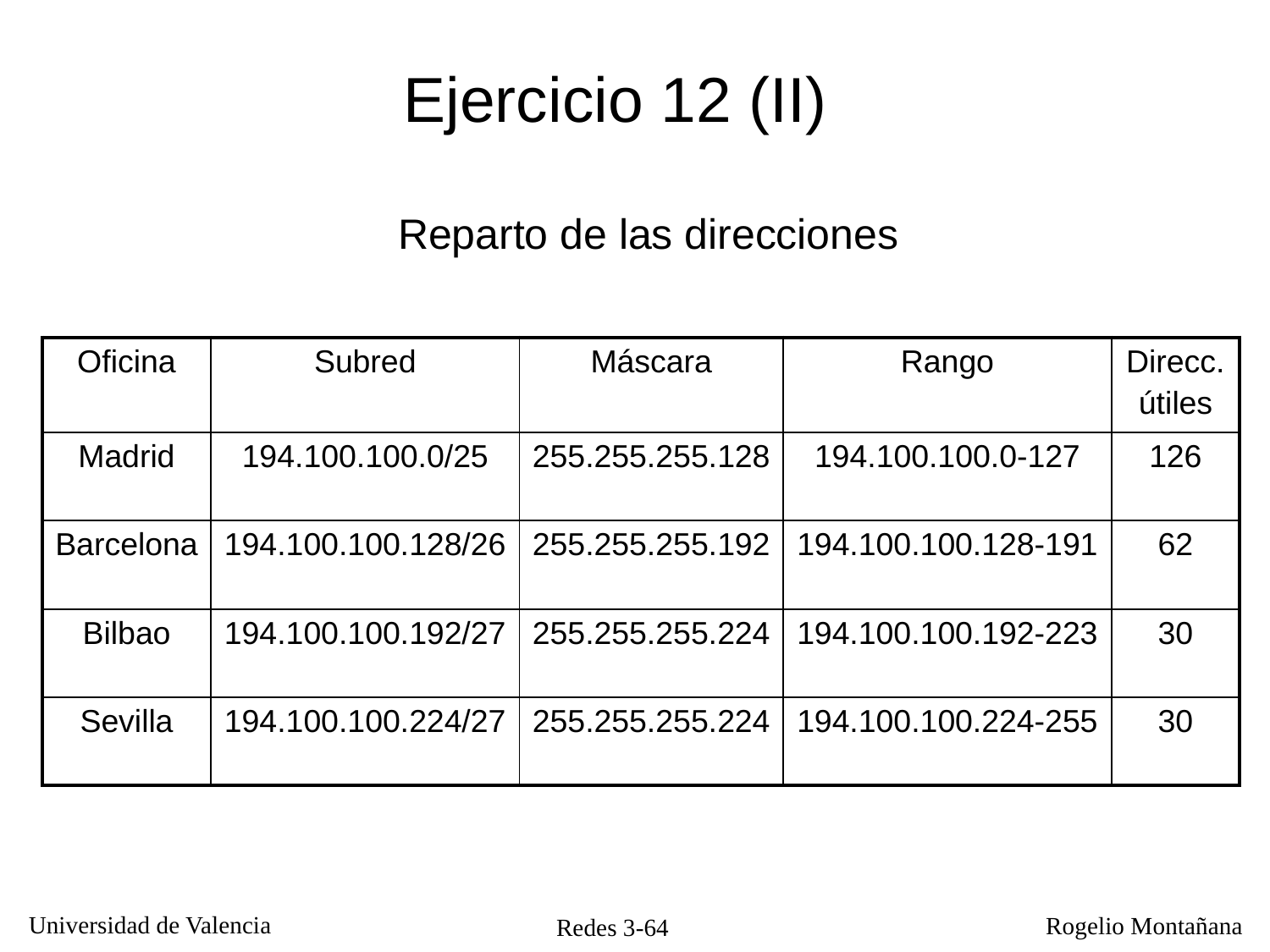

Ejercicio 12 (II)
Reparto de las direcciones
| Oficina | Subred | Máscara | Rango | Direcc. útiles |
| --- | --- | --- | --- | --- |
| Madrid | 194.100.100.0/25 | 255.255.255.128 | 194.100.100.0-127 | 126 |
| Barcelona | 194.100.100.128/26 | 255.255.255.192 | 194.100.100.128-191 | 62 |
| Bilbao | 194.100.100.192/27 | 255.255.255.224 | 194.100.100.192-223 | 30 |
| Sevilla | 194.100.100.224/27 | 255.255.255.224 | 194.100.100.224-255 | 30 |